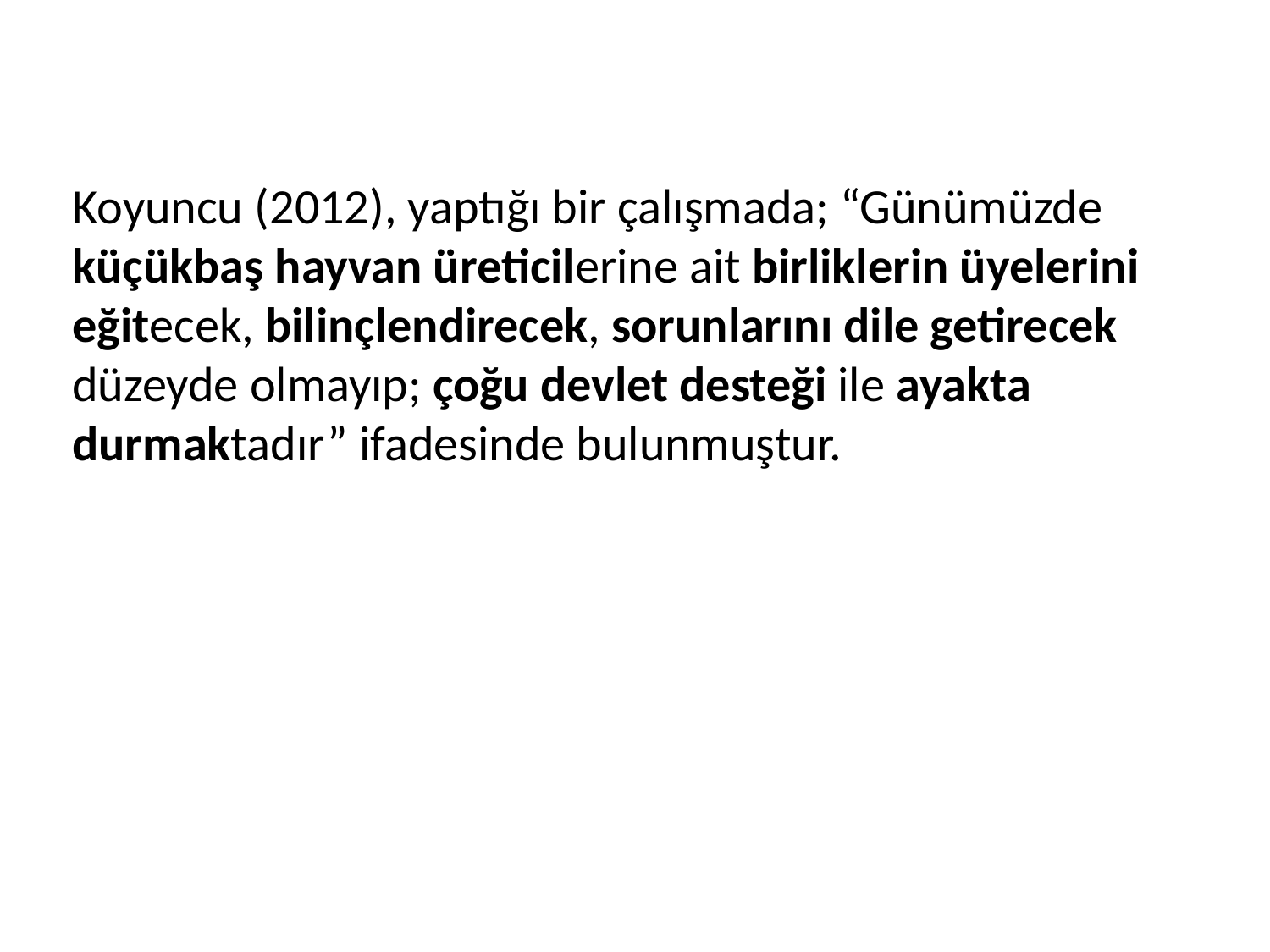

# Koyuncu (2012), yaptığı bir çalışmada; “Günümüzde küçükbaş hayvan üreticilerine ait birliklerin üyelerini eğitecek, bilinçlendirecek, sorunlarını dile getirecek düzeyde olmayıp; çoğu devlet desteği ile ayakta durmaktadır” ifadesinde bulunmuştur.